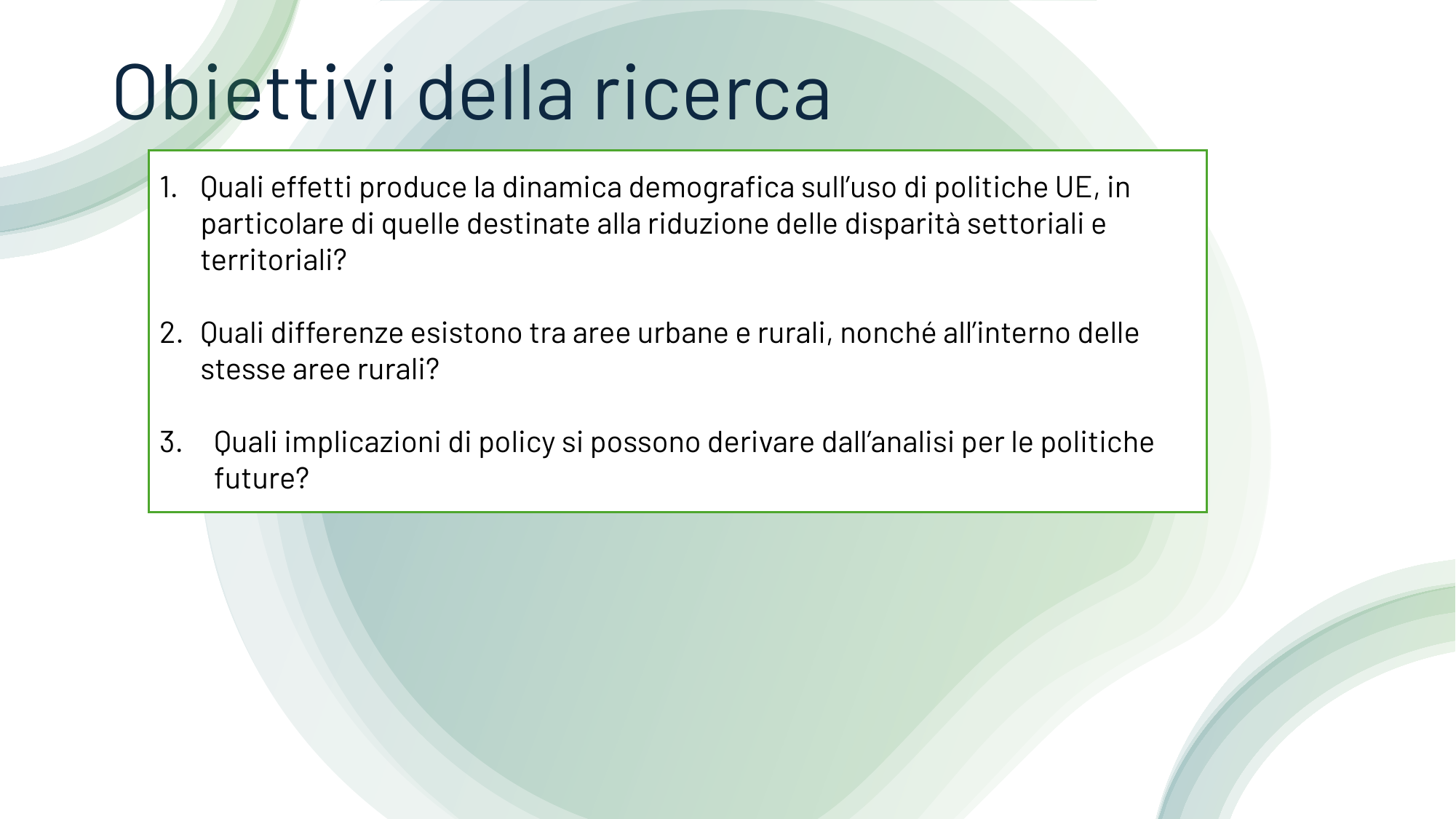

# Obiettivi della ricerca
Quali effetti produce la dinamica demografica sull’uso di politiche UE, in particolare di quelle destinate alla riduzione delle disparità settoriali e territoriali?

Quali differenze esistono tra aree urbane e rurali, nonché all’interno delle stesse aree rurali?

Quali implicazioni di policy si possono derivare dall’analisi per le politiche future?